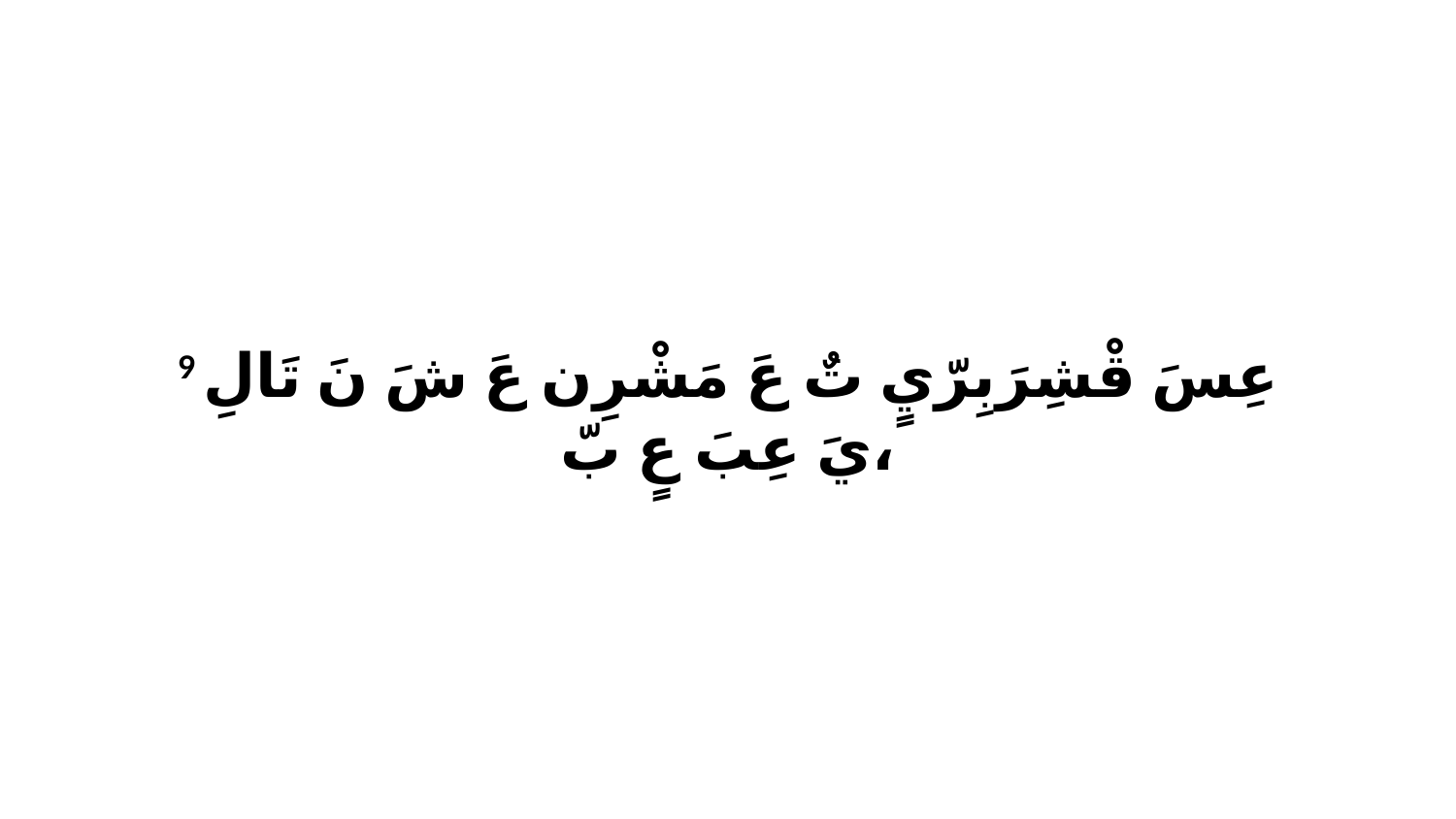

9 عِسَ قْشِرَبِرّيٍ تٌ عَ مَشْرِن عَ شَ نَ تَالِ يَ عِبَ عٍ بّ،